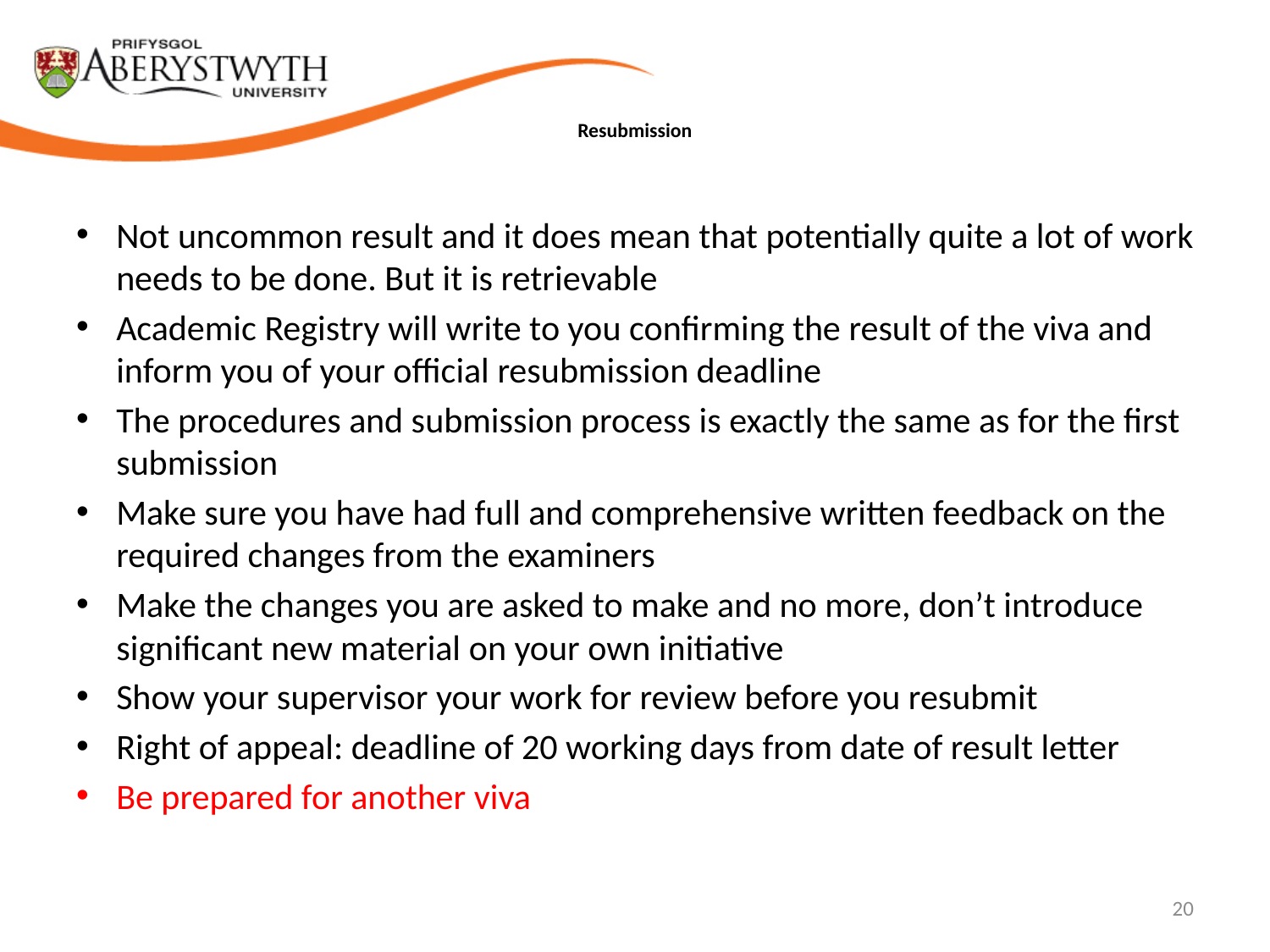

# Resubmission
Not uncommon result and it does mean that potentially quite a lot of work needs to be done. But it is retrievable
Academic Registry will write to you confirming the result of the viva and inform you of your official resubmission deadline
The procedures and submission process is exactly the same as for the first submission
Make sure you have had full and comprehensive written feedback on the required changes from the examiners
Make the changes you are asked to make and no more, don’t introduce significant new material on your own initiative
Show your supervisor your work for review before you resubmit
Right of appeal: deadline of 20 working days from date of result letter
Be prepared for another viva

20